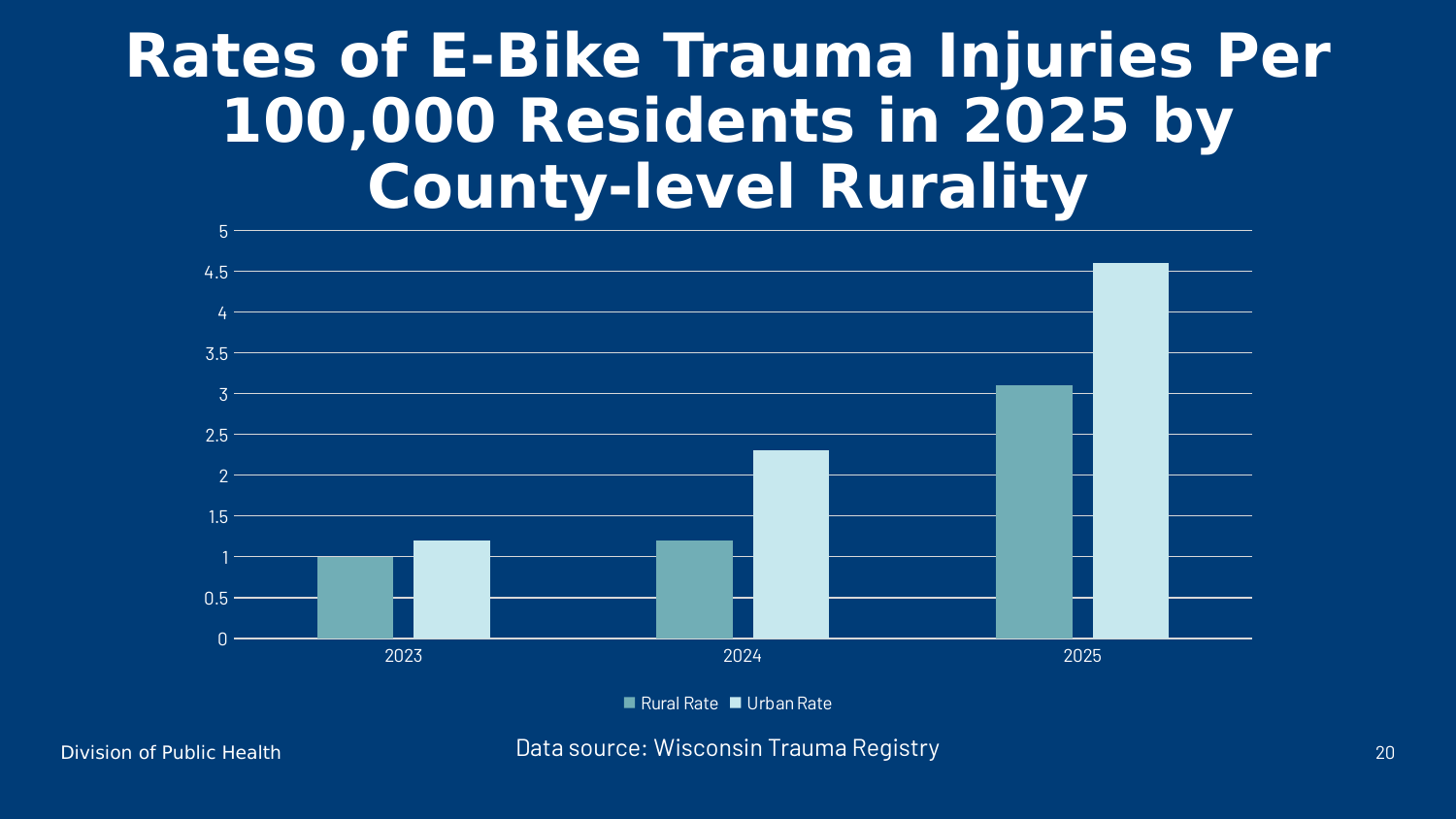

# Rates of E-Bike Trauma Injuries Per 100,000 Residents in 2025 by County-level Rurality

### Chart

| Category | Rural Rate | Urban Rate |
|---|---|---|
| 2023 | 1.0 | 1.2 |
| 2024 | 1.2 | 2.3 |
| 2025 | 3.1 | 4.6 |
Data source: Wisconsin Trauma Registry
Division of Public Health
20